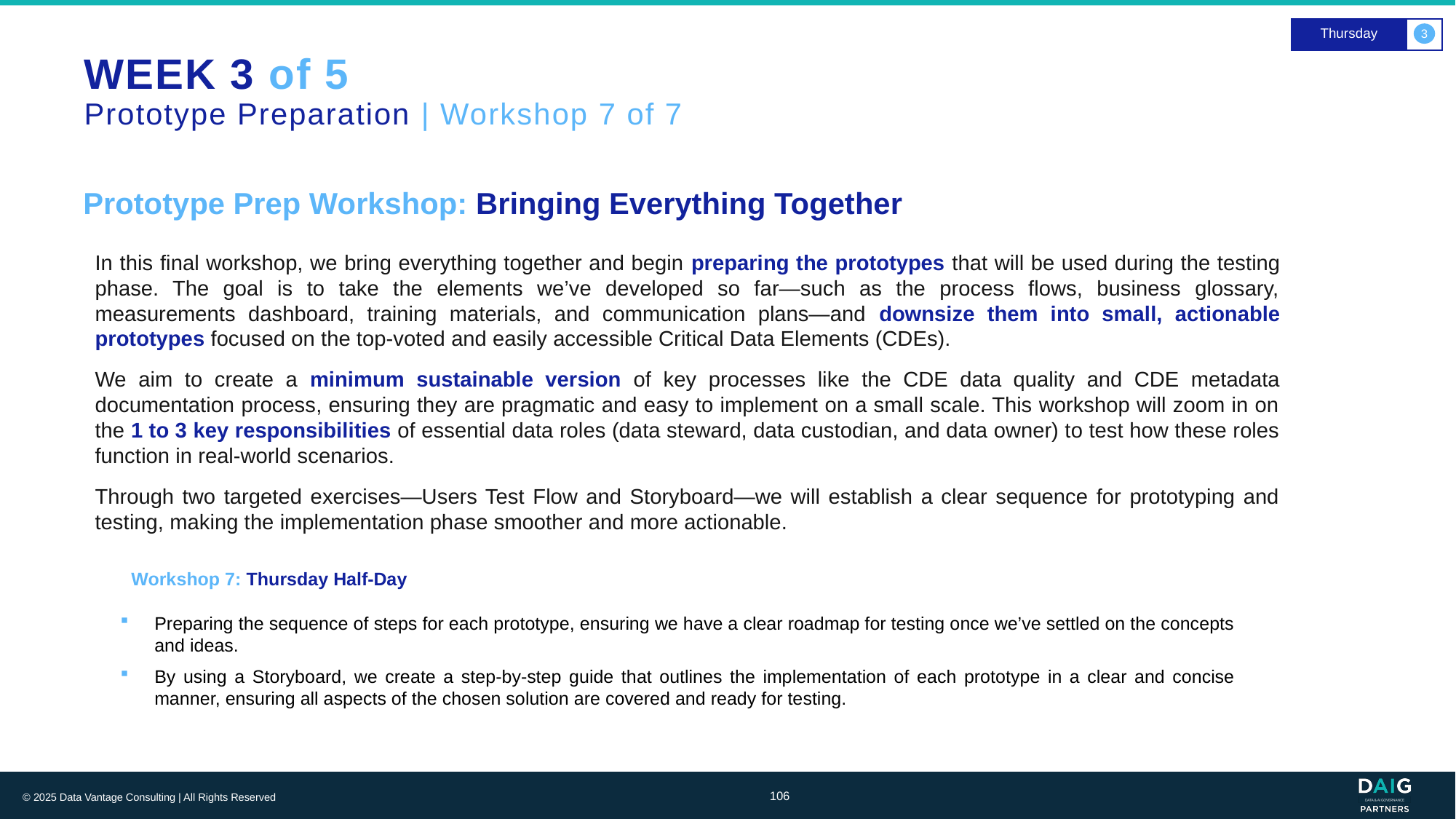

Thursday

3
# WEEK 3 of 5 Prototype Preparation | Workshop 7 of 7
Prototype Prep Workshop: Bringing Everything Together
In this final workshop, we bring everything together and begin preparing the prototypes that will be used during the testing phase. The goal is to take the elements we’ve developed so far—such as the process flows, business glossary, measurements dashboard, training materials, and communication plans—and downsize them into small, actionable prototypes focused on the top-voted and easily accessible Critical Data Elements (CDEs).
We aim to create a minimum sustainable version of key processes like the CDE data quality and CDE metadata documentation process, ensuring they are pragmatic and easy to implement on a small scale. This workshop will zoom in on the 1 to 3 key responsibilities of essential data roles (data steward, data custodian, and data owner) to test how these roles function in real-world scenarios.
Through two targeted exercises—Users Test Flow and Storyboard—we will establish a clear sequence for prototyping and testing, making the implementation phase smoother and more actionable.
Workshop 7: Thursday Half-Day
Preparing the sequence of steps for each prototype, ensuring we have a clear roadmap for testing once we’ve settled on the concepts and ideas.
By using a Storyboard, we create a step-by-step guide that outlines the implementation of each prototype in a clear and concise manner, ensuring all aspects of the chosen solution are covered and ready for testing.
106
© 2025 Data Vantage Consulting | All Rights Reserved